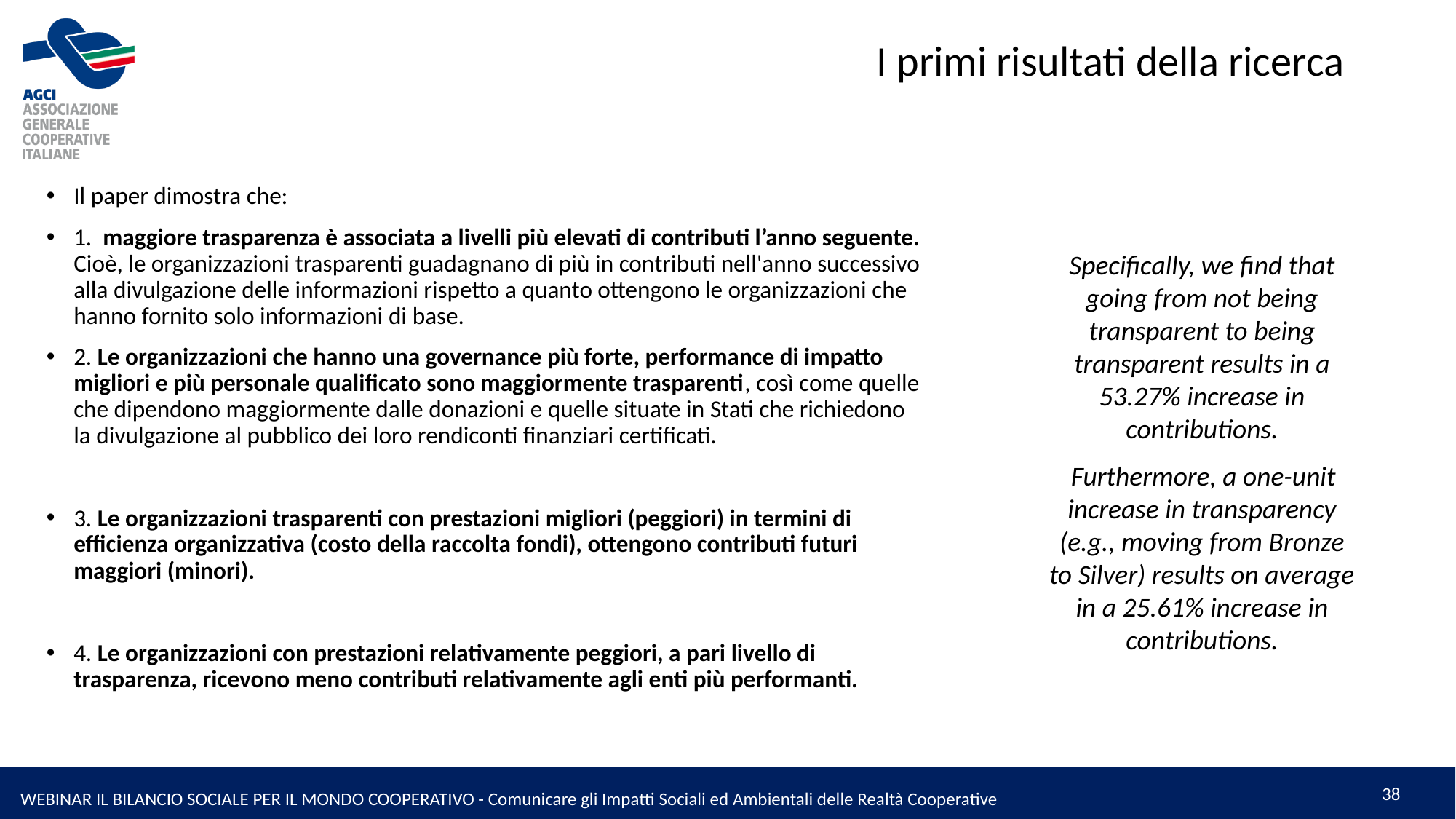

# I primi risultati della ricerca
Il paper dimostra che:
1.  maggiore trasparenza è associata a livelli più elevati di contributi l’anno seguente. Cioè, le organizzazioni trasparenti guadagnano di più in contributi nell'anno successivo alla divulgazione delle informazioni rispetto a quanto ottengono le organizzazioni che hanno fornito solo informazioni di base.
2. Le organizzazioni che hanno una governance più forte, performance di impatto migliori e più personale qualificato sono maggiormente trasparenti, così come quelle che dipendono maggiormente dalle donazioni e quelle situate in Stati che richiedono la divulgazione al pubblico dei loro rendiconti finanziari certificati.

3. Le organizzazioni trasparenti con prestazioni migliori (peggiori) in termini di efficienza organizzativa (costo della raccolta fondi), ottengono contributi futuri maggiori (minori).

4. Le organizzazioni con prestazioni relativamente peggiori, a pari livello di trasparenza, ricevono meno contributi relativamente agli enti più performanti.
Specifically, we find that going from not being transparent to being transparent results in a 53.27% increase in contributions.

 Furthermore, a one-unit increase in transparency (e.g., moving from Bronze to Silver) results on average in a 25.61% increase in contributions.
38
WEBINAR IL BILANCIO SOCIALE PER IL MONDO COOPERATIVO - Comunicare gli Impatti Sociali ed Ambientali delle Realtà Cooperative